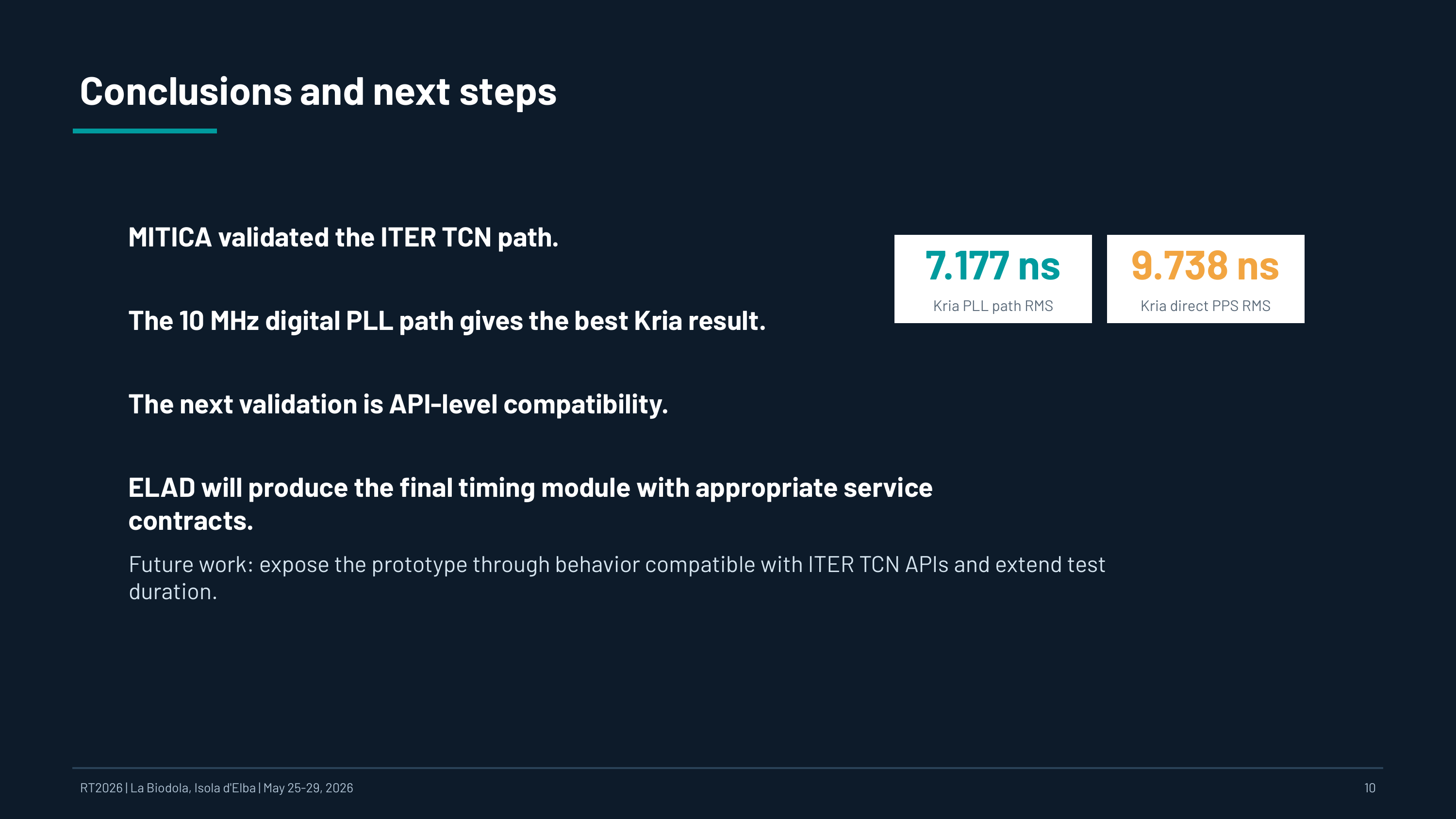

Conclusions and next steps

MITICA validated the ITER TCN path.
7.177 ns
9.738 ns
Kria PLL path RMS
Kria direct PPS RMS
The 10 MHz digital PLL path gives the best Kria result.
The next validation is API-level compatibility.
ELAD will produce the final timing module with appropriate service contracts.
Future work: expose the prototype through behavior compatible with ITER TCN APIs and extend test duration.

RT2026 | La Biodola, Isola d'Elba | May 25-29, 2026
10